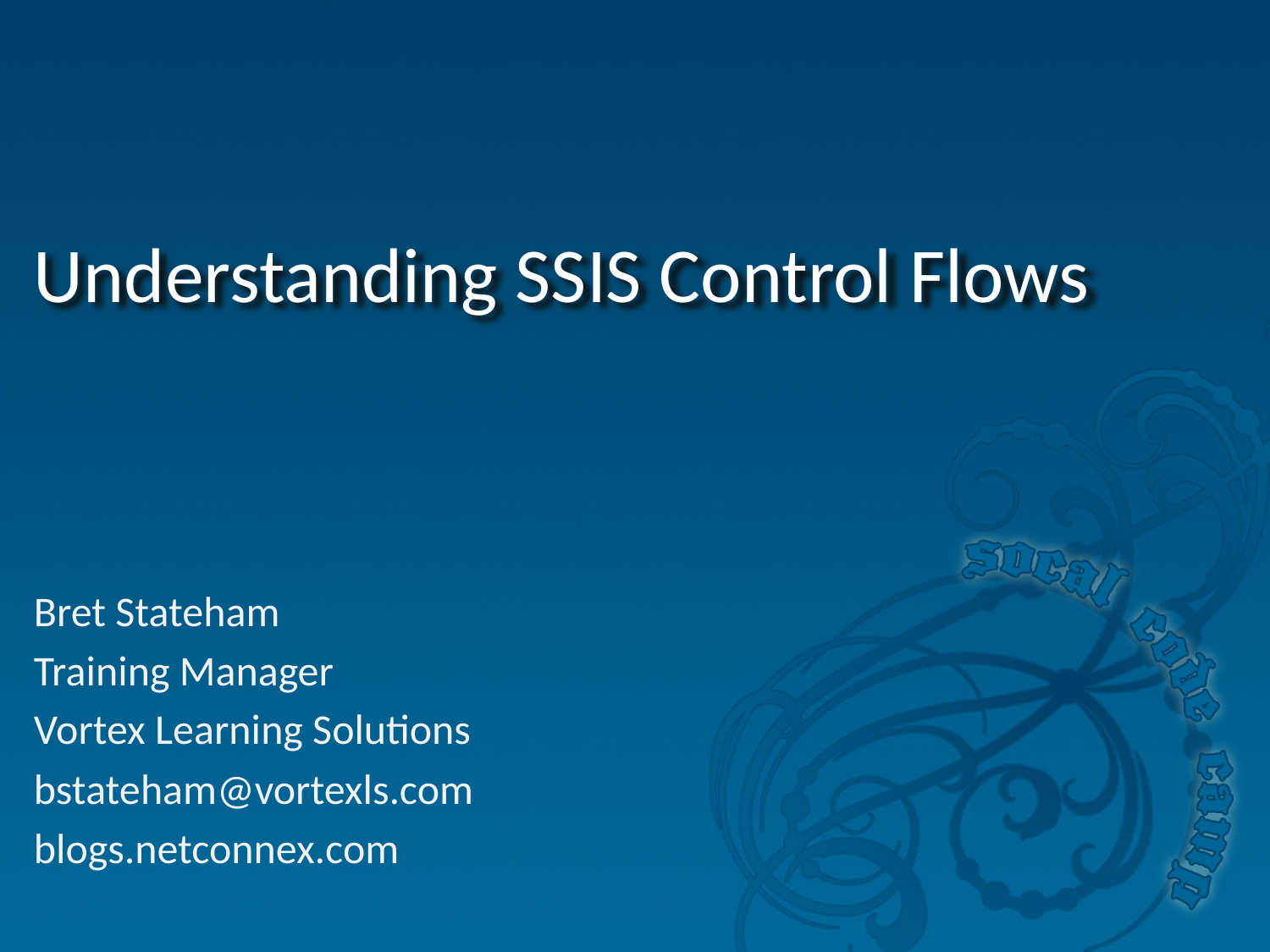

# Understanding SSIS Control Flows
Bret Stateham
Training Manager
Vortex Learning Solutions
bstateham@vortexls.com
blogs.netconnex.com